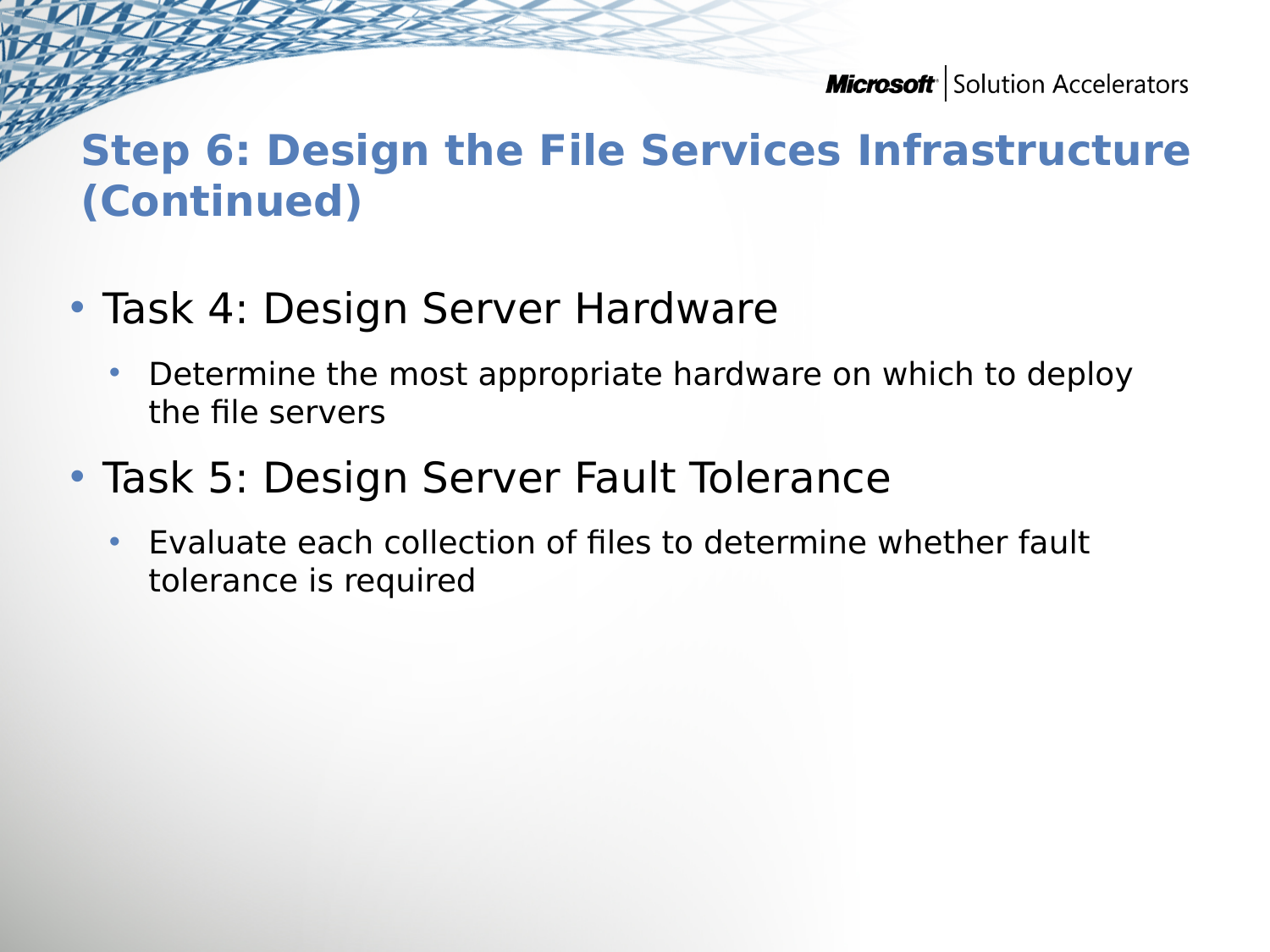

# Step 6: Design the File Services Infrastructure (Continued)
Task 4: Design Server Hardware
Determine the most appropriate hardware on which to deploy
the file servers
Task 5: Design Server Fault Tolerance
Evaluate each collection of files to determine whether fault tolerance is required